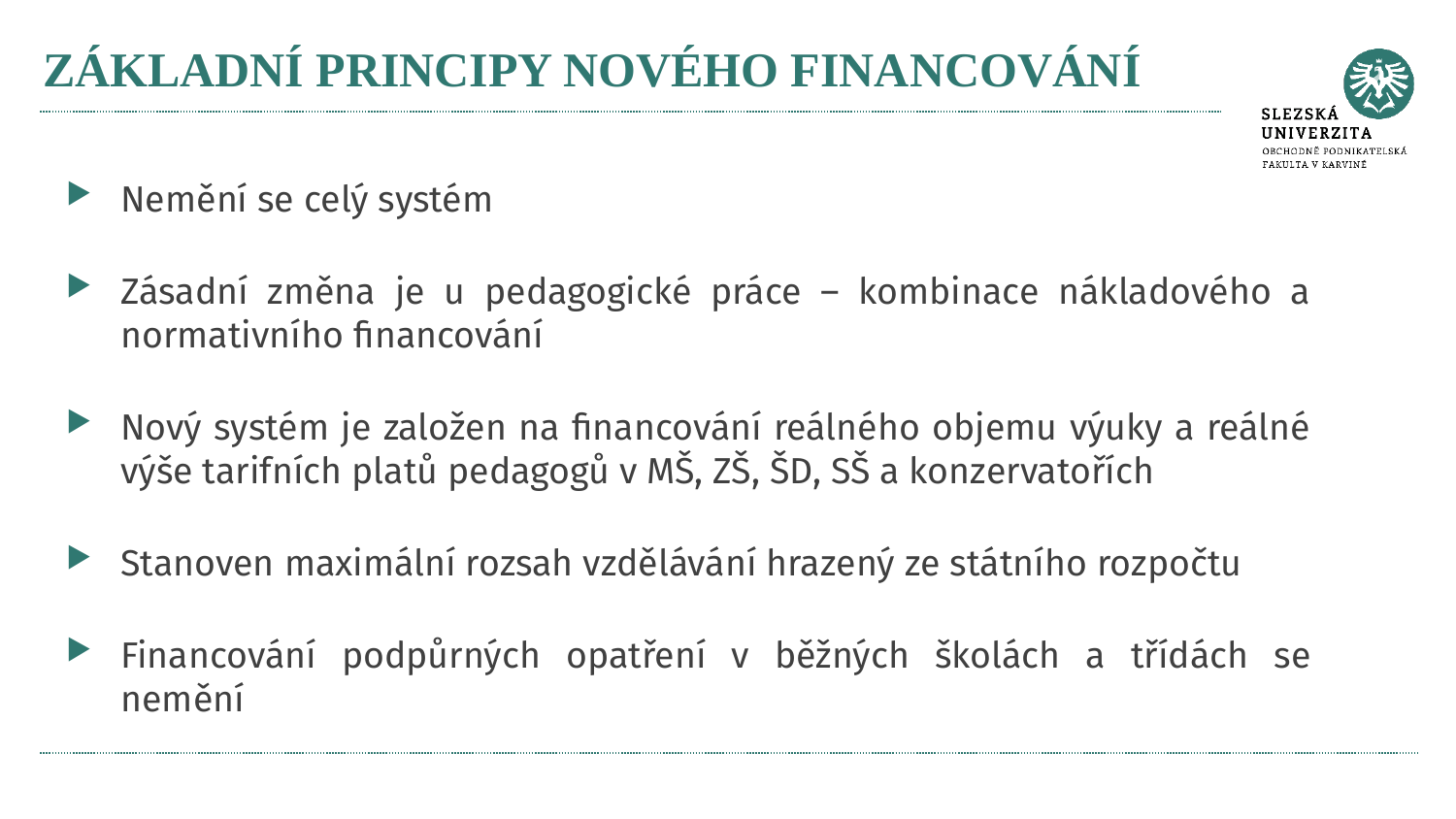

# ZÁKLADNÍ PRINCIPY NOVÉHO FINANCOVÁNÍ
Nemění se celý systém
Zásadní změna je u pedagogické práce – kombinace nákladového a normativního financování
Nový systém je založen na financování reálného objemu výuky a reálné výše tarifních platů pedagogů v MŠ, ZŠ, ŠD, SŠ a konzervatořích
Stanoven maximální rozsah vzdělávání hrazený ze státního rozpočtu
Financování podpůrných opatření v běžných školách a třídách se nemění